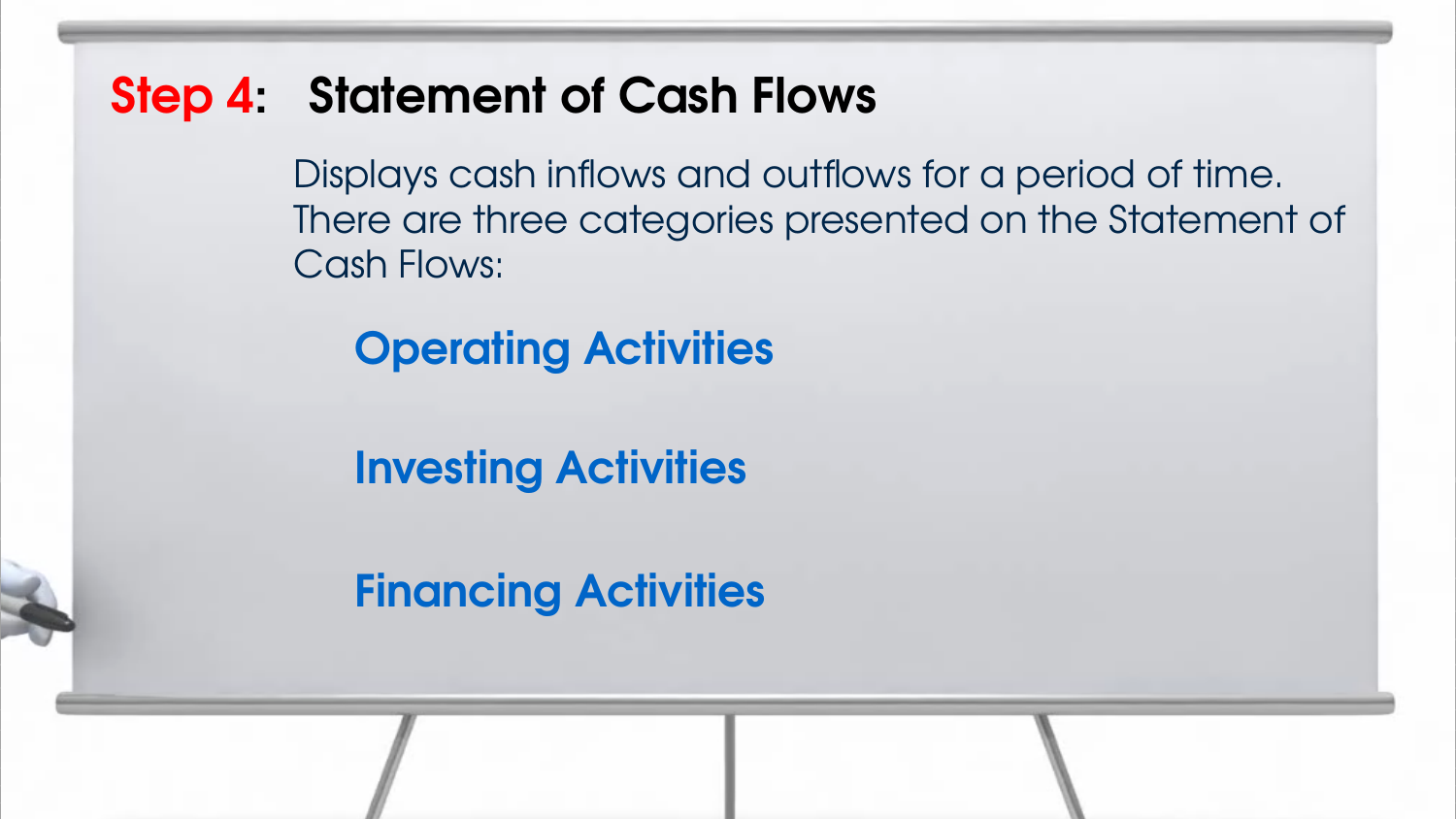

Step 4:   Statement of Cash Flows
Displays cash inflows and outflows for a period of time.  There are three categories presented on the Statement of Cash Flows:

Operating Activities

Investing Activities

Financing Activities